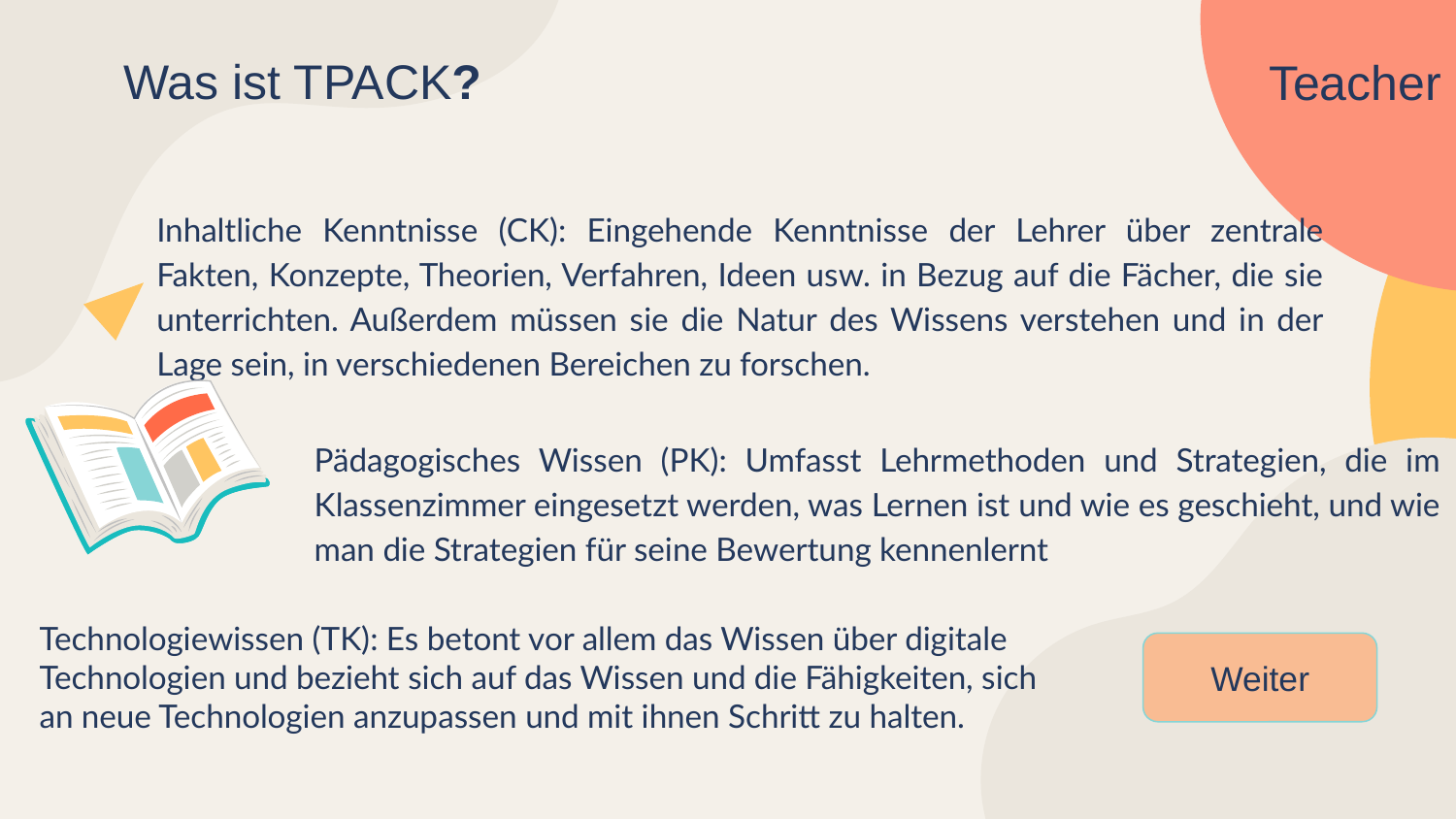

Was ist TPACK?

# Teacher

Inhaltliche Kenntnisse (CK): Eingehende Kenntnisse der Lehrer über zentrale Fakten, Konzepte, Theorien, Verfahren, Ideen usw. in Bezug auf die Fächer, die sie unterrichten. Außerdem müssen sie die Natur des Wissens verstehen und in der Lage sein, in verschiedenen Bereichen zu forschen.

Pädagogisches Wissen (PK): Umfasst Lehrmethoden und Strategien, die im Klassenzimmer eingesetzt werden, was Lernen ist und wie es geschieht, und wie man die Strategien für seine Bewertung kennenlernt
Technologiewissen (TK): Es betont vor allem das Wissen über digitale Technologien und bezieht sich auf das Wissen und die Fähigkeiten, sich an neue Technologien anzupassen und mit ihnen Schritt zu halten.
Weiter